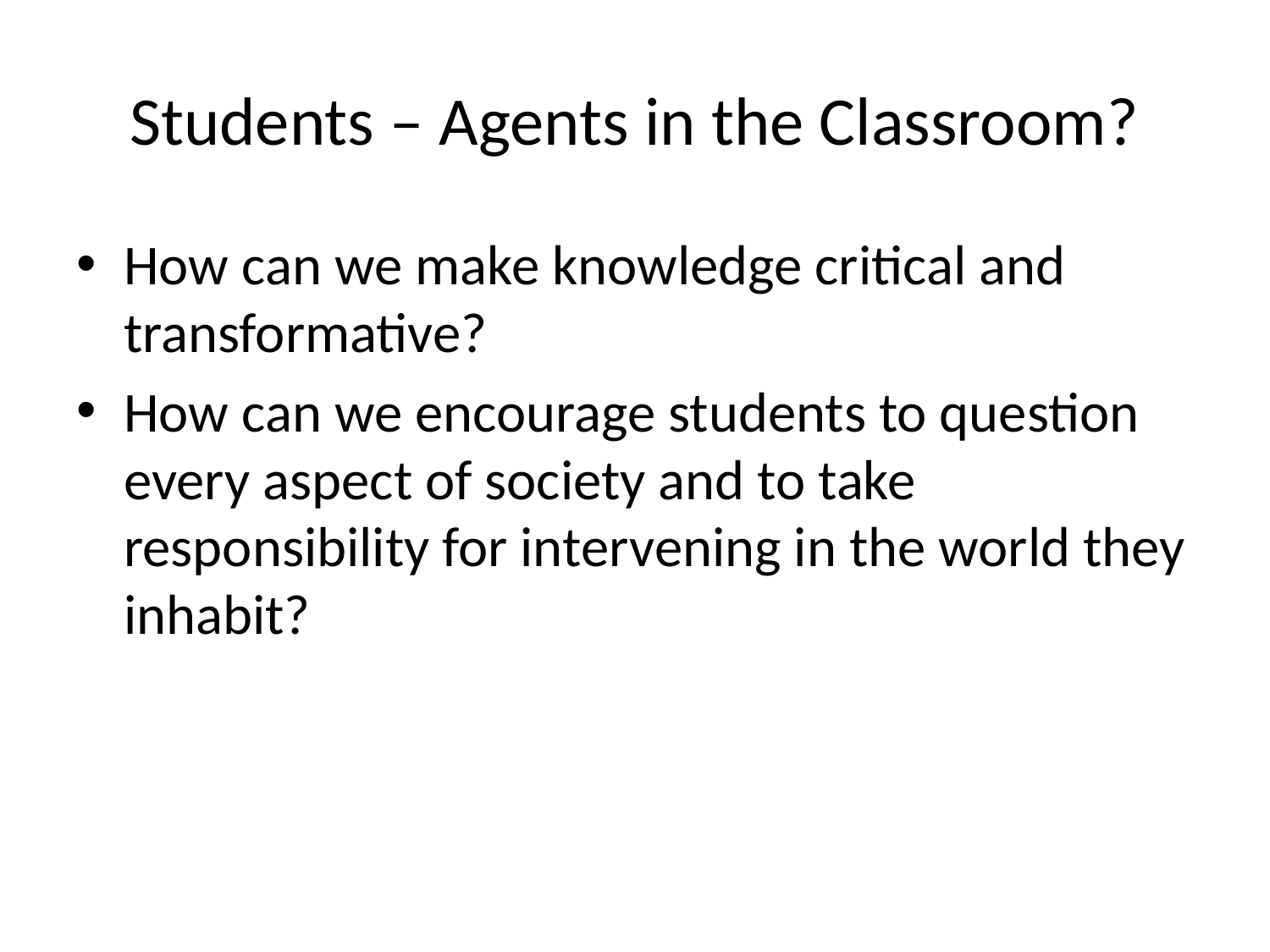

# Students – Agents in the Classroom?
How can we make knowledge critical and transformative?
How can we encourage students to question every aspect of society and to take responsibility for intervening in the world they inhabit?